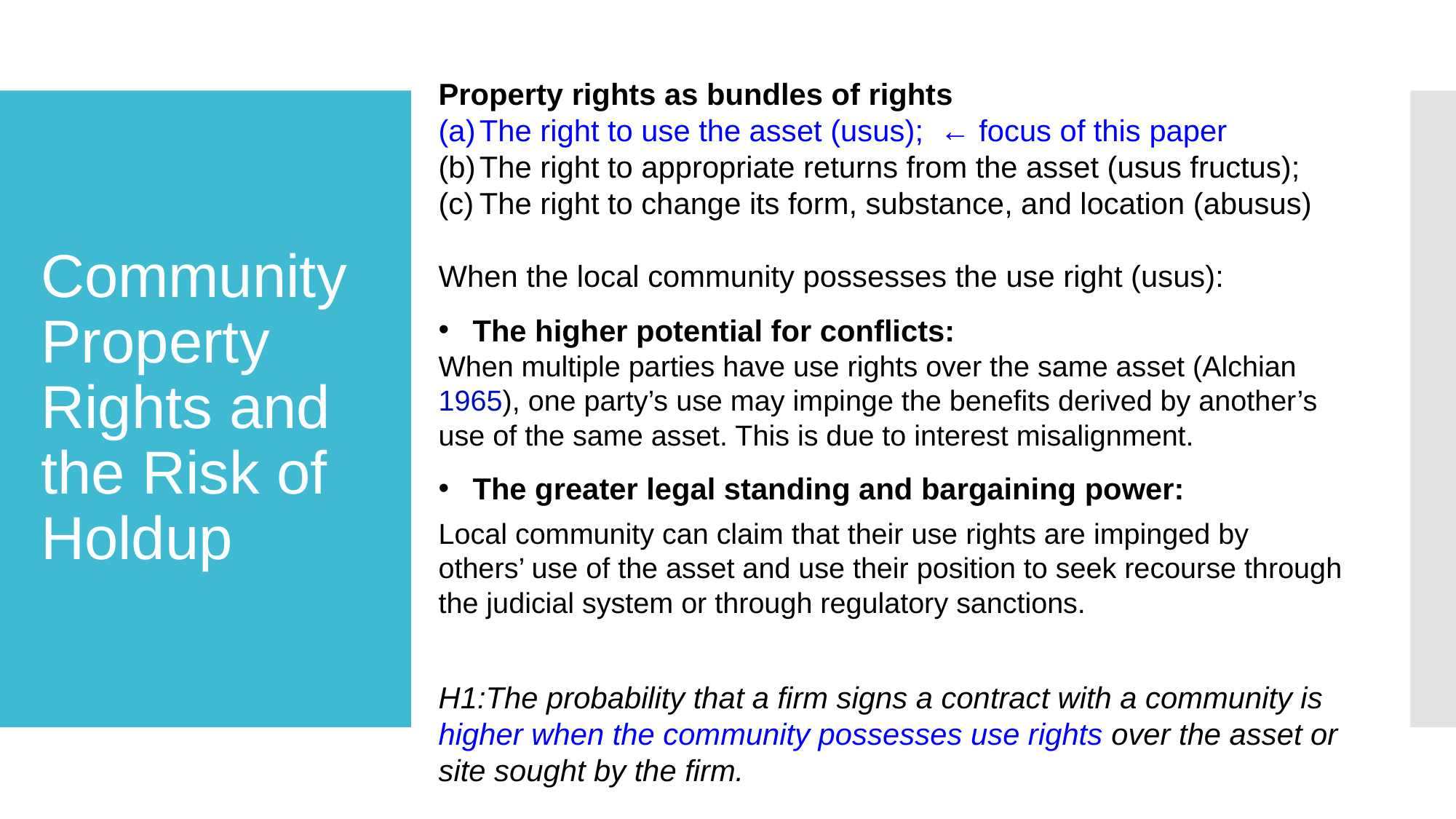

Property rights as bundles of rights
The right to use the asset (usus);  ← focus of this paper
The right to appropriate returns from the asset (usus fructus);
The right to change its form, substance, and location (abusus)

When the local community possesses the use right (usus):
The higher potential for conflicts:
When multiple parties have use rights over the same asset (Alchian 1965), one party’s use may impinge the benefits derived by another’s use of the same asset. This is due to interest misalignment.
The greater legal standing and bargaining power:
Local community can claim that their use rights are impinged by
others’ use of the asset and use their position to seek recourse through the judicial system or through regulatory sanctions.
# Community Property Rights and the Risk of Holdup
H1:The probability that a firm signs a contract with a community is higher when the community possesses use rights over the asset or site sought by the firm.